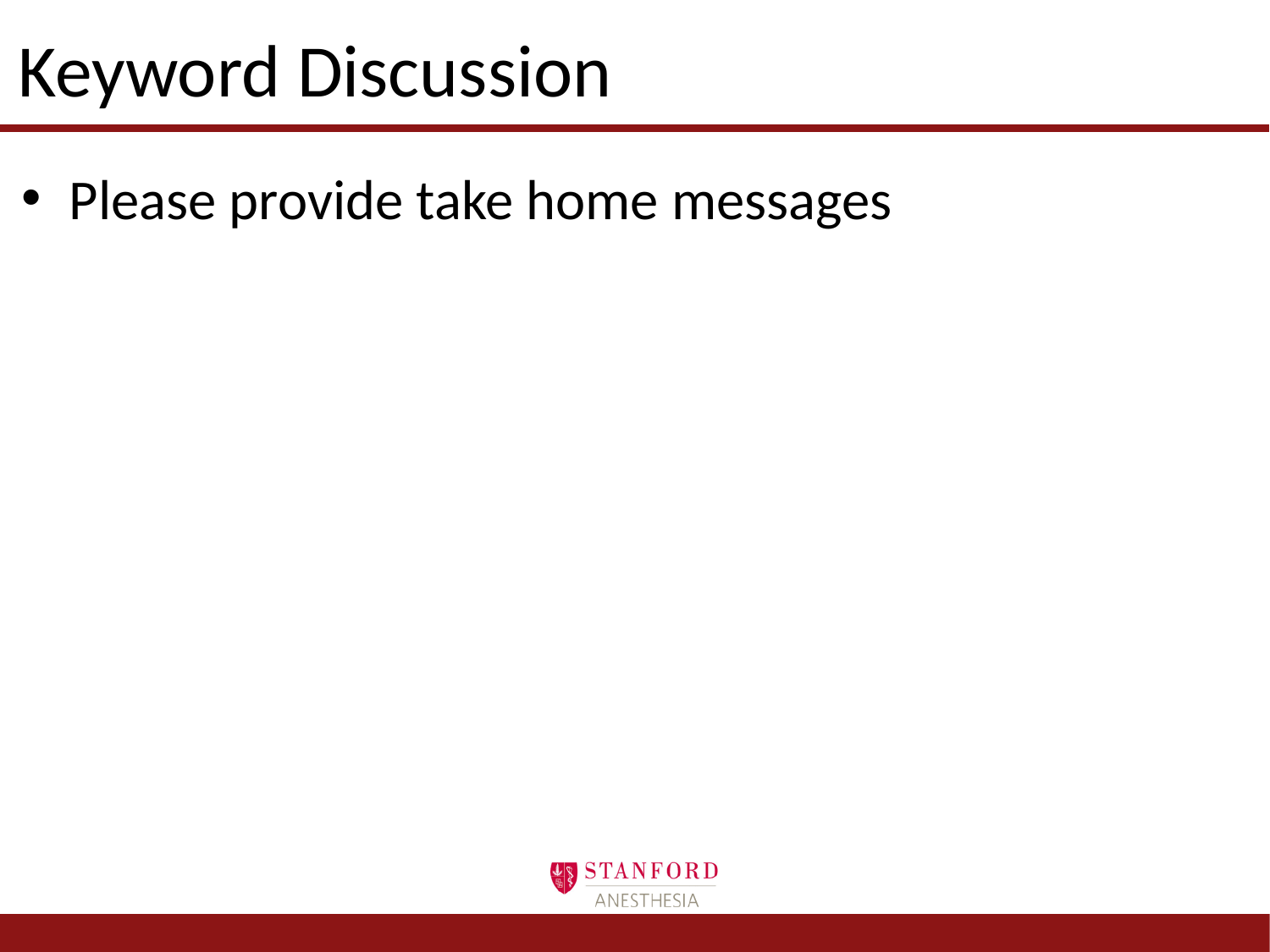

# Keyword Discussion
Please provide take home messages